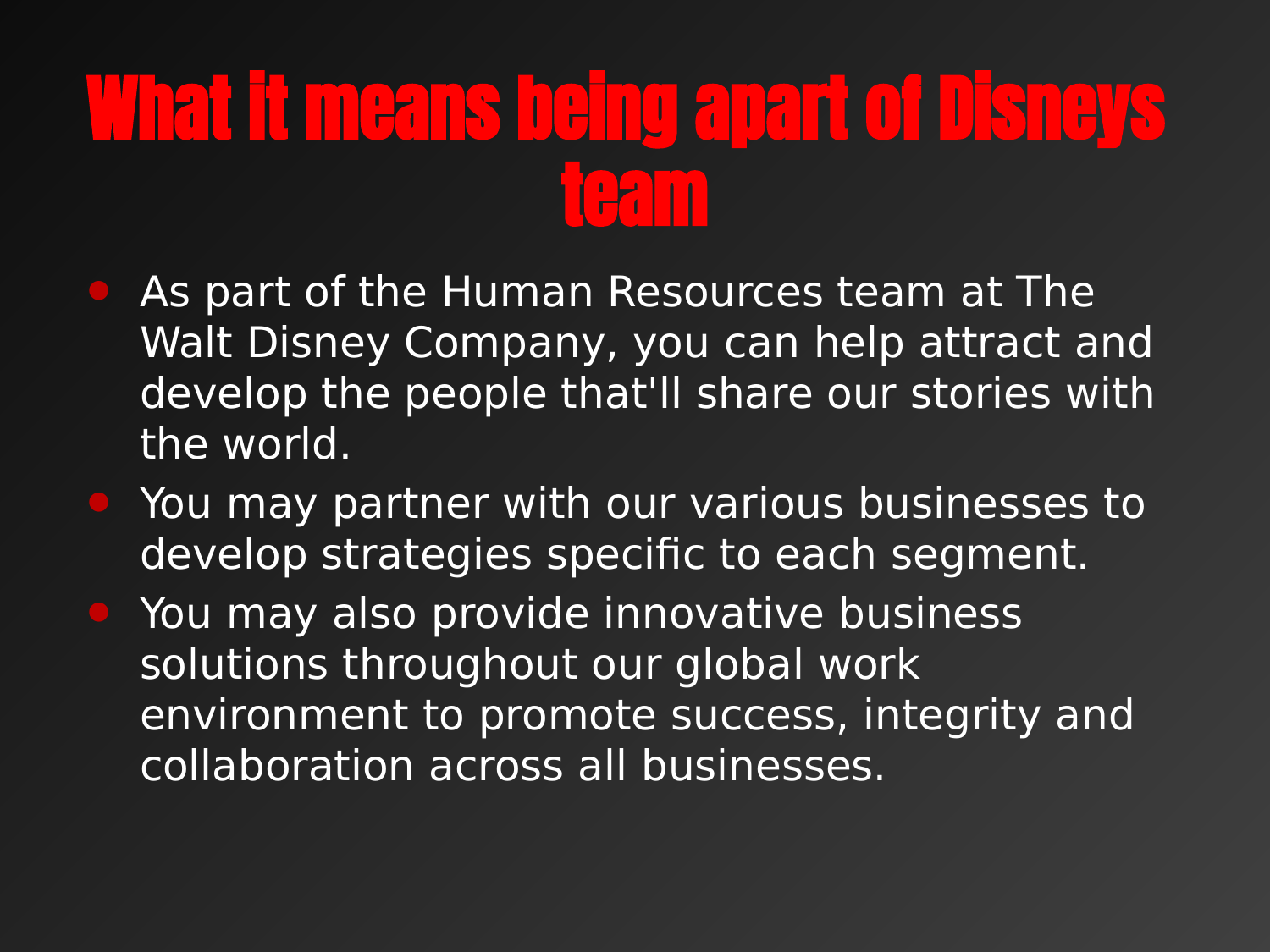

# What it means being apart of Disneys  team
As part of the Human Resources team at The Walt Disney Company, you can help attract and develop the people that'll share our stories with the world.
You may partner with our various businesses to develop strategies specific to each segment.
You may also provide innovative business solutions throughout our global work environment to promote success, integrity and collaboration across all businesses.